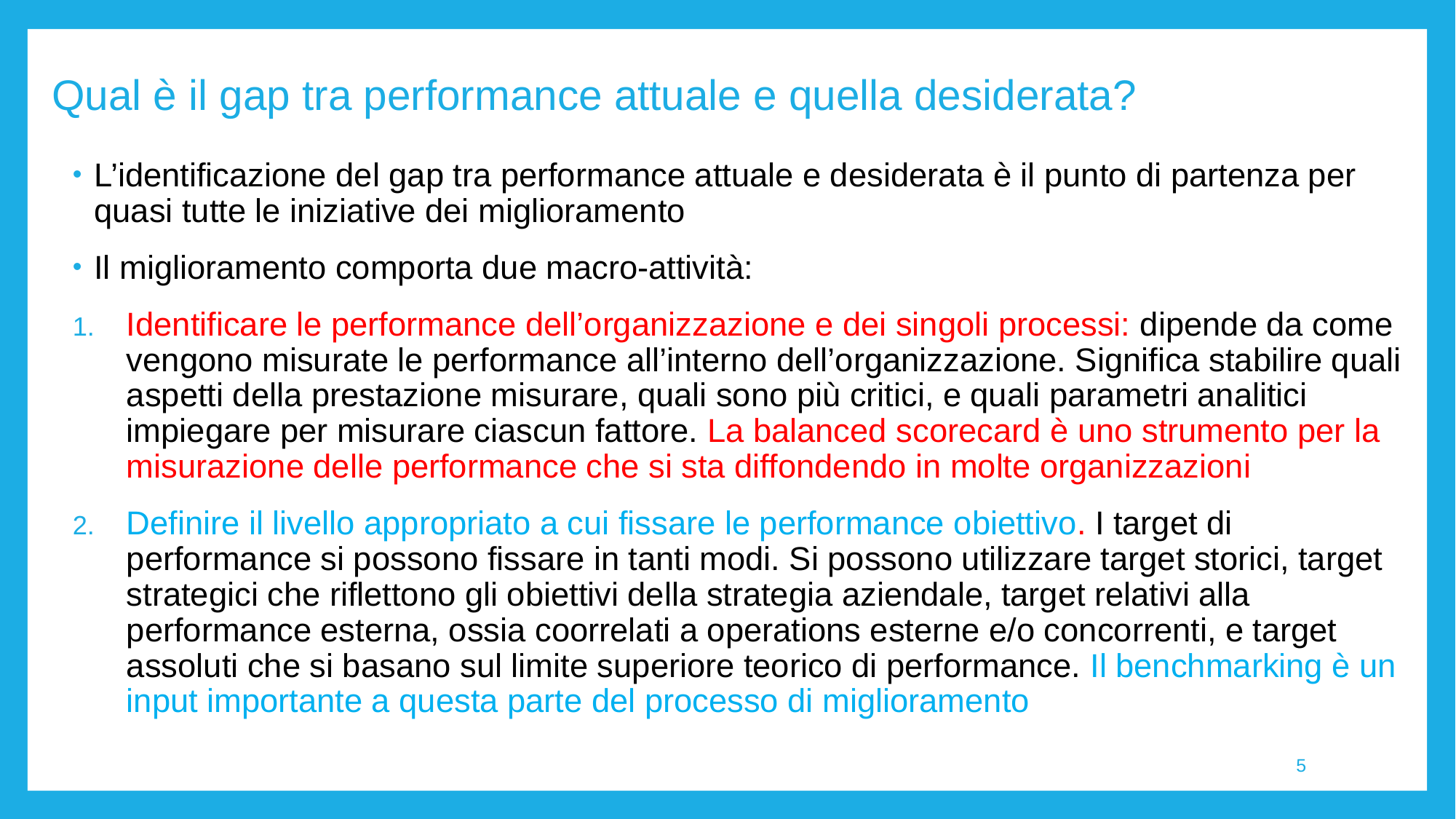

# Qual è il gap tra performance attuale e quella desiderata?
L’identificazione del gap tra performance attuale e desiderata è il punto di partenza per quasi tutte le iniziative dei miglioramento
Il miglioramento comporta due macro-attività:
Identificare le performance dell’organizzazione e dei singoli processi: dipende da come vengono misurate le performance all’interno dell’organizzazione. Significa stabilire quali aspetti della prestazione misurare, quali sono più critici, e quali parametri analitici impiegare per misurare ciascun fattore. La balanced scorecard è uno strumento per la misurazione delle performance che si sta diffondendo in molte organizzazioni
Definire il livello appropriato a cui fissare le performance obiettivo. I target di performance si possono fissare in tanti modi. Si possono utilizzare target storici, target strategici che riflettono gli obiettivi della strategia aziendale, target relativi alla performance esterna, ossia coorrelati a operations esterne e/o concorrenti, e target assoluti che si basano sul limite superiore teorico di performance. Il benchmarking è un input importante a questa parte del processo di miglioramento
5